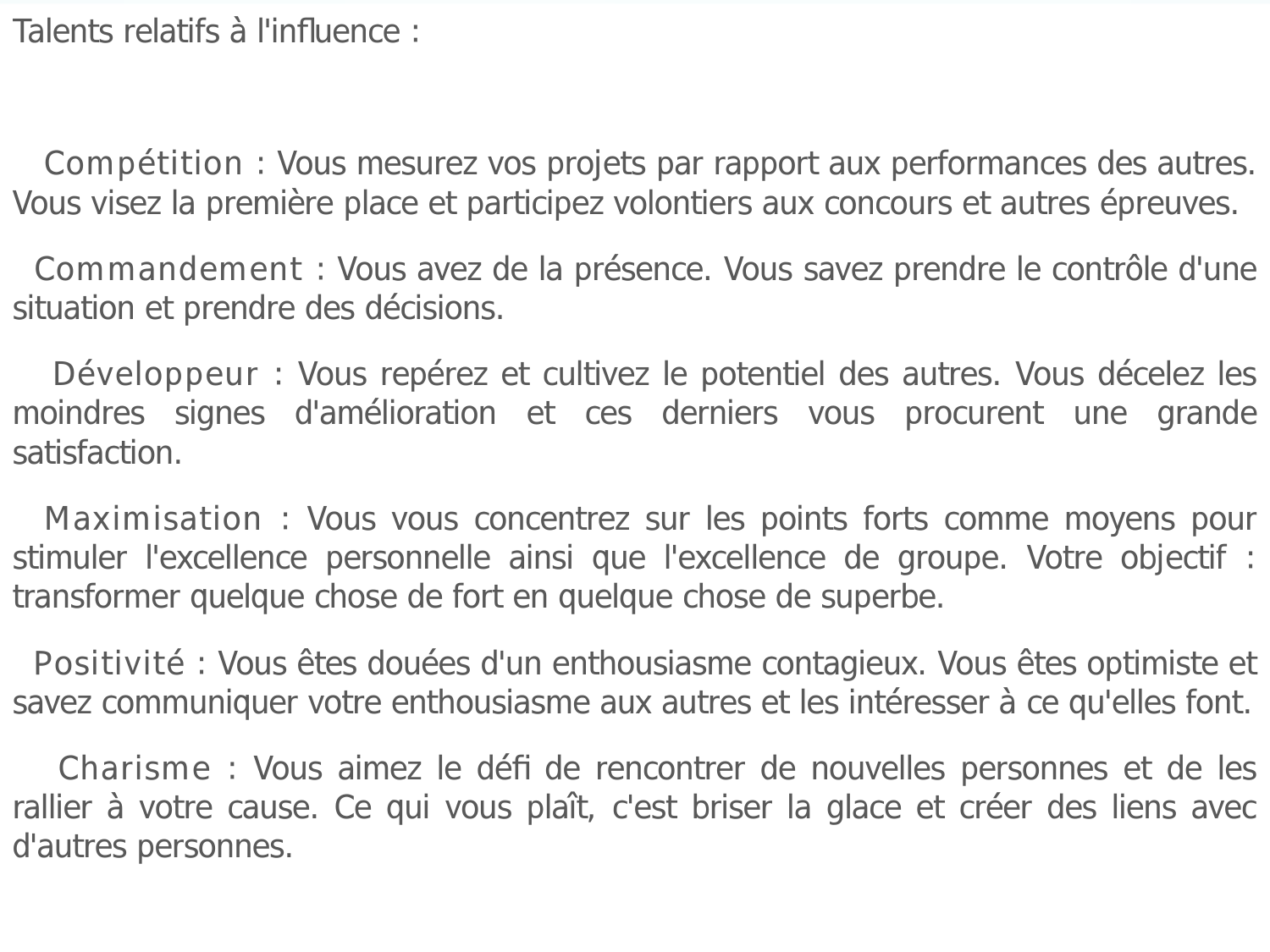

Talents relatifs à l'influence :

   Compétition : Vous mesurez vos projets par rapport aux performances des autres. Vous visez la première place et participez volontiers aux concours et autres épreuves.
  Commandement : Vous avez de la présence. Vous savez prendre le contrôle d'une situation et prendre des décisions.
   Développeur : Vous repérez et cultivez le potentiel des autres. Vous décelez les moindres signes d'amélioration et ces derniers vous procurent une grande satisfaction.
  Maximisation : Vous vous concentrez sur les points forts comme moyens pour stimuler l'excellence personnelle ainsi que l'excellence de groupe. Votre objectif : transformer quelque chose de fort en quelque chose de superbe.
  Positivité : Vous êtes douées d'un enthousiasme contagieux. Vous êtes optimiste et savez communiquer votre enthousiasme aux autres et les intéresser à ce qu'elles font.
   Charisme : Vous aimez le défi de rencontrer de nouvelles personnes et de les rallier à votre cause. Ce qui vous plaît, c'est briser la glace et créer des liens avec d'autres personnes.
# 2. Historique